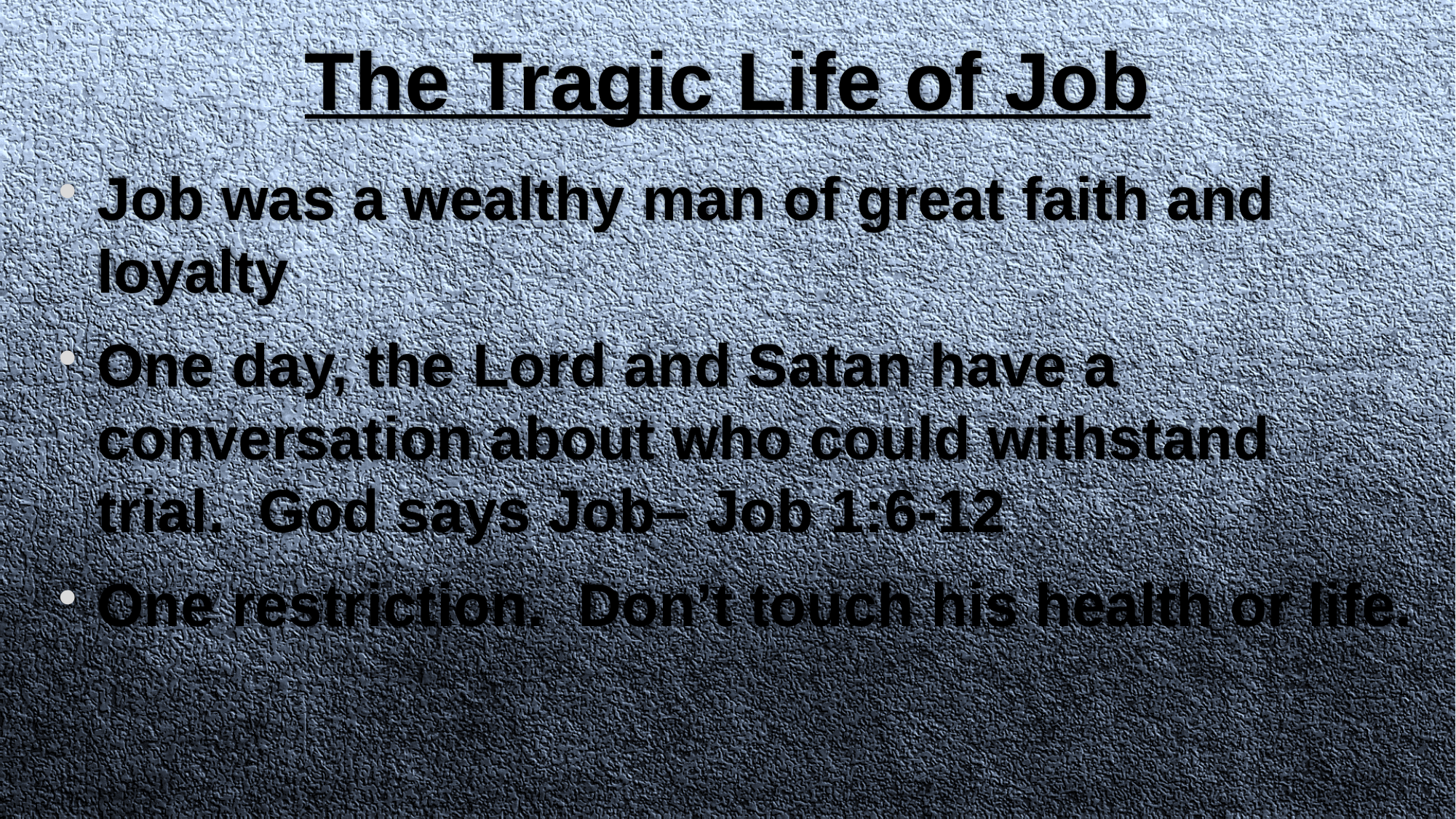

# The Tragic Life of Job
Job was a wealthy man of great faith and loyalty
One day, the Lord and Satan have a conversation about who could withstand trial.  God says Job– Job 1:6-12
One restriction.  Don’t touch his health or life.